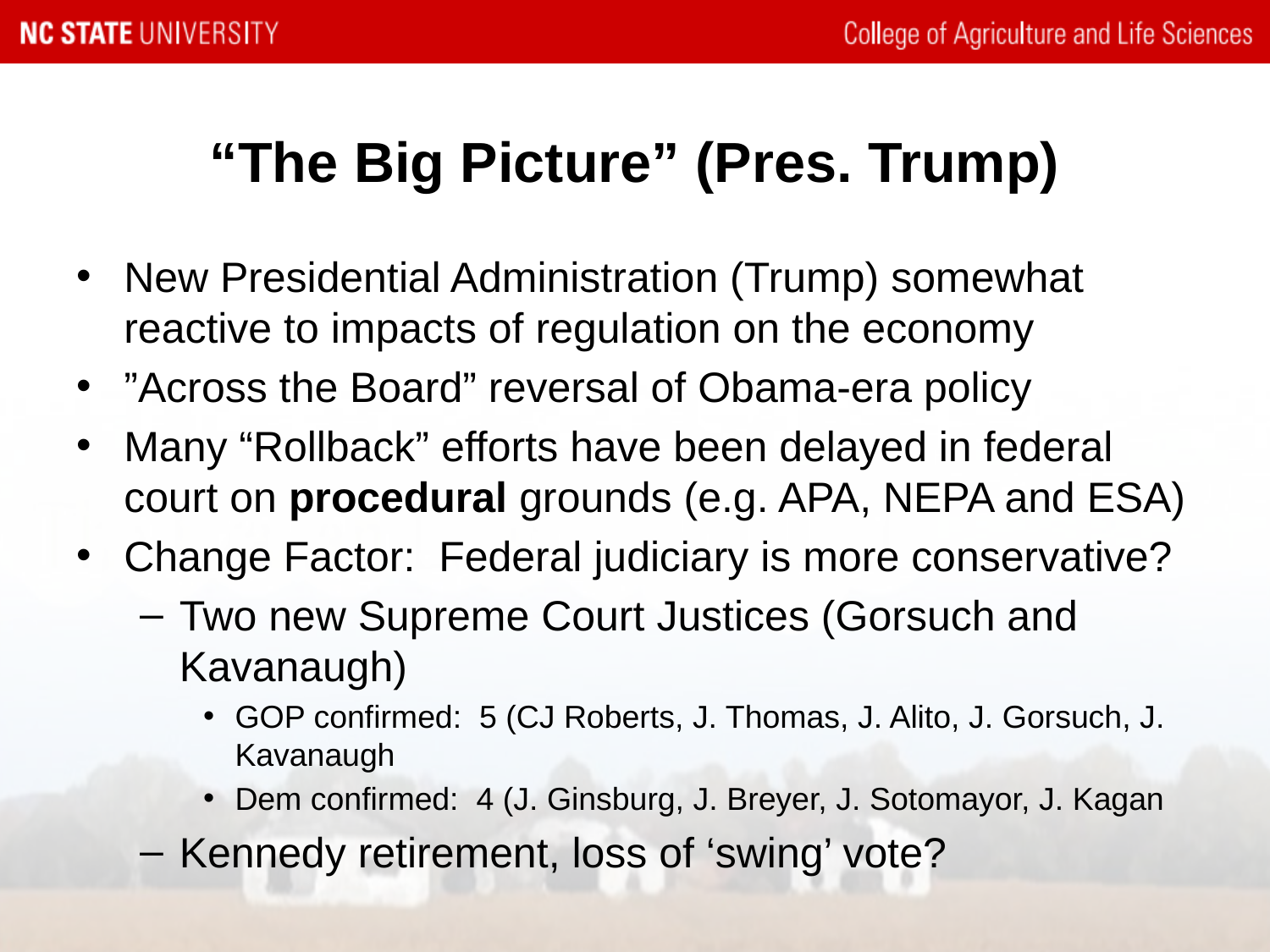

# “The Big Picture” (Pres. Trump)
New Presidential Administration (Trump) somewhat reactive to impacts of regulation on the economy
”Across the Board” reversal of Obama-era policy
Many “Rollback” efforts have been delayed in federal court on procedural grounds (e.g. APA, NEPA and ESA)
Change Factor:  Federal judiciary is more conservative?
Two new Supreme Court Justices (Gorsuch and Kavanaugh)
GOP confirmed:  5 (CJ Roberts, J. Thomas, J. Alito, J. Gorsuch, J. Kavanaugh
Dem confirmed:  4 (J. Ginsburg, J. Breyer, J. Sotomayor, J. Kagan
Kennedy retirement, loss of ‘swing’ vote?